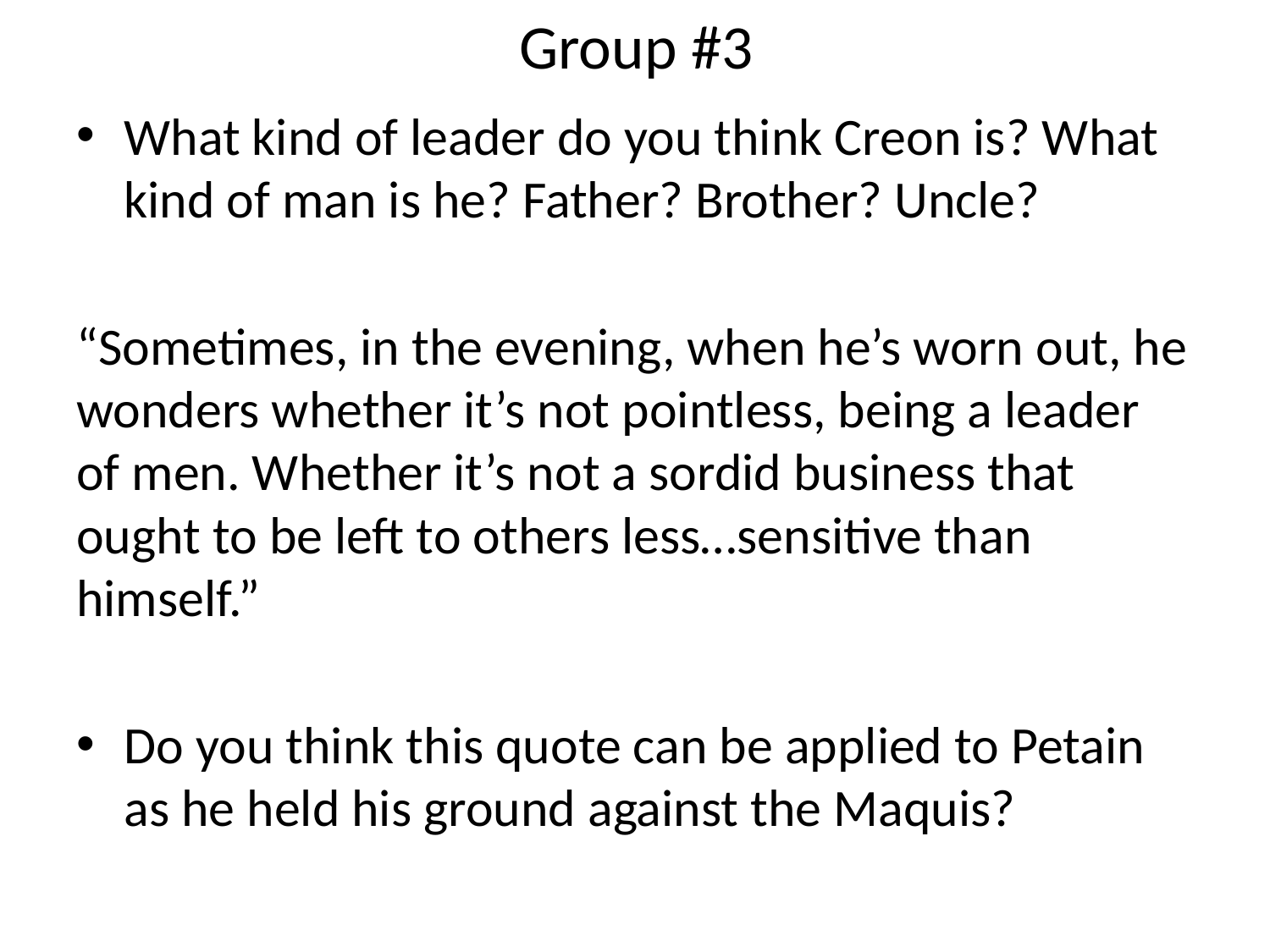

# Group #3
What kind of leader do you think Creon is? What kind of man is he? Father? Brother? Uncle?

“Sometimes, in the evening, when he’s worn out, he wonders whether it’s not pointless, being a leader of men. Whether it’s not a sordid business that ought to be left to others less…sensitive than himself.”

Do you think this quote can be applied to Petain as he held his ground against the Maquis?